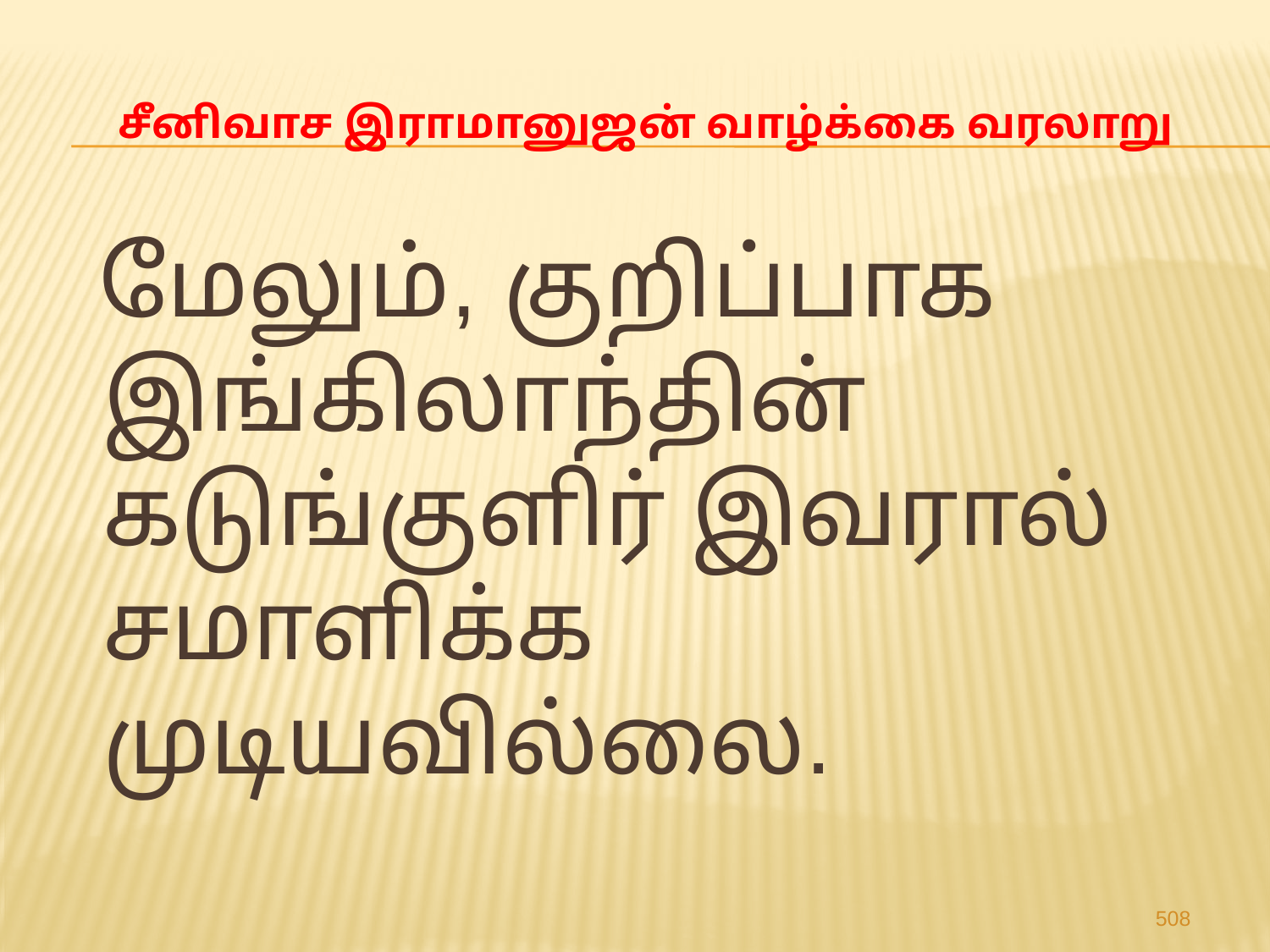

# சீனிவாச இராமானுஜன் வாழ்க்கை வரலாறு
   மேலும், குறிப்பாக இங்கிலாந்தின் கடுங்குளிர் இவரால் சமாளிக்க முடியவில்லை.

508